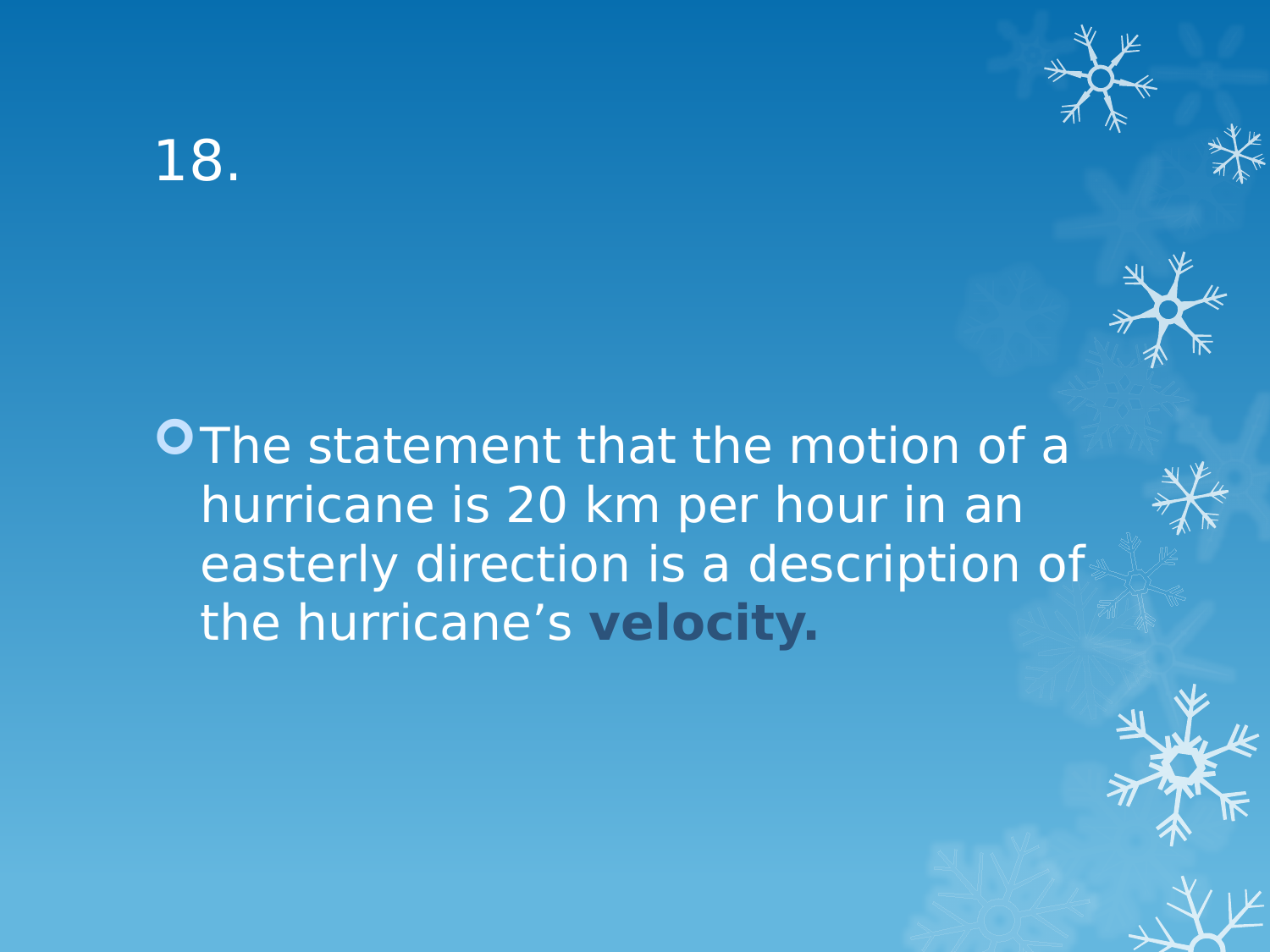

# 18.
The statement that the motion of a hurricane is 20 km per hour in an easterly direction is a description of the hurricane’s velocity.